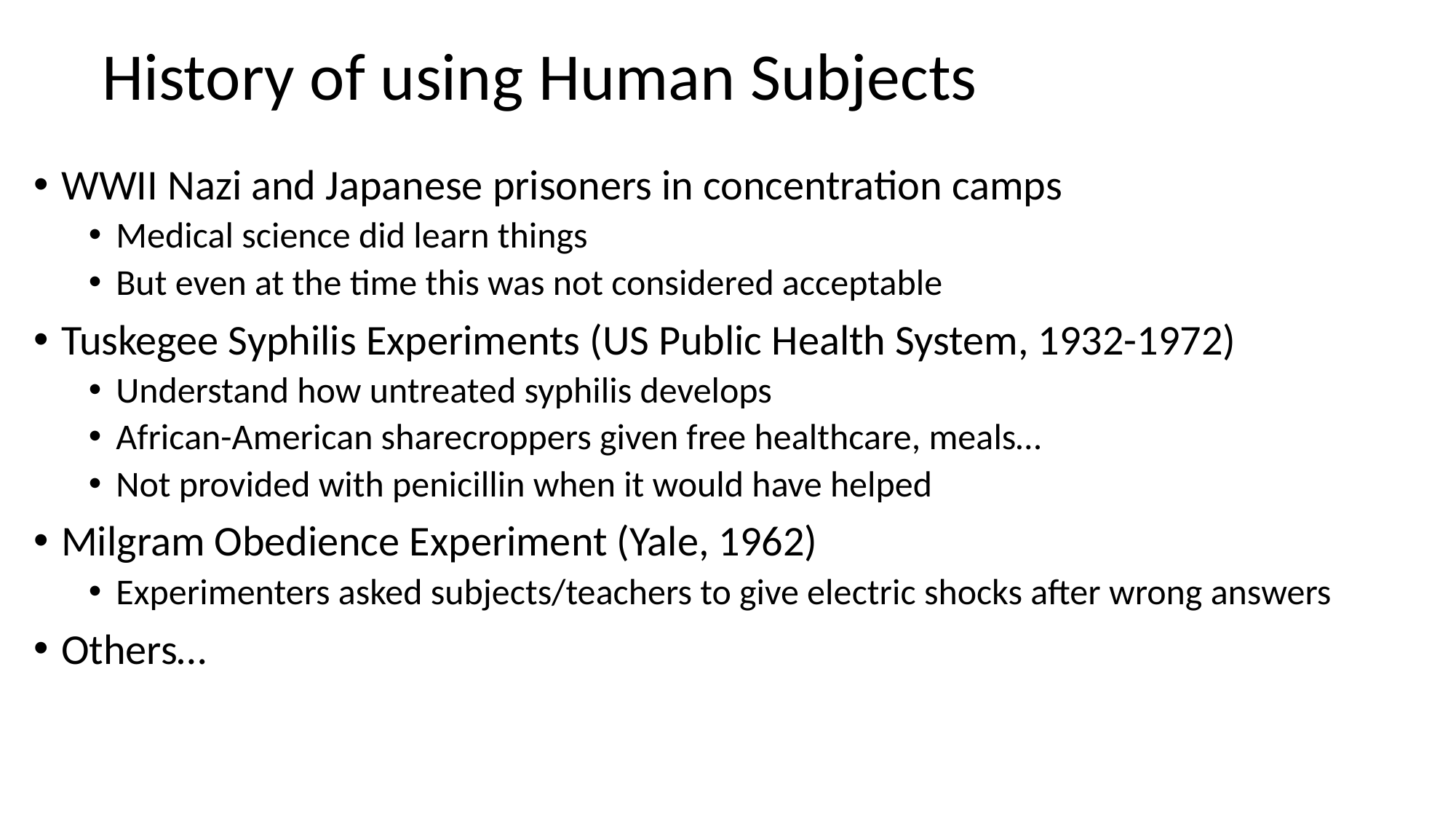

# History of using Human Subjects
WWII Nazi and Japanese prisoners in concentration camps
Medical science did learn things
But even at the time this was not considered acceptable
Tuskegee Syphilis Experiments (US Public Health System, 1932-1972)
Understand how untreated syphilis develops
African-American sharecroppers given free healthcare, meals…
Not provided with penicillin when it would have helped
Milgram Obedience Experiment (Yale, 1962)
Experimenters asked subjects/teachers to give electric shocks after wrong answers
Others…